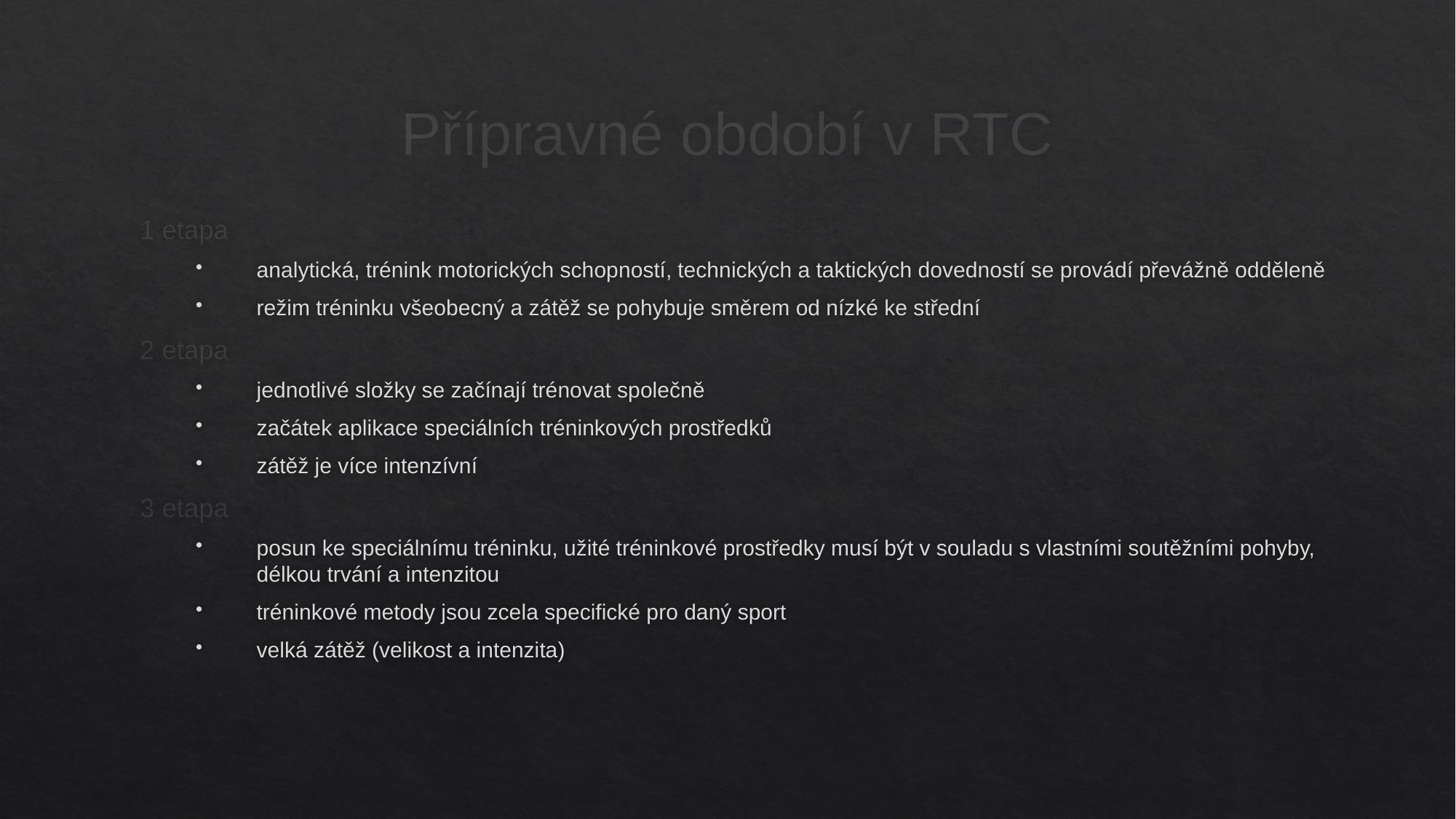

# Přípravné období v RTC
1 etapa
analytická, trénink motorických schopností, technických a taktických dovedností se provádí převážně odděleně
režim tréninku všeobecný a zátěž se pohybuje směrem od nízké ke střední
2 etapa
jednotlivé složky se začínají trénovat společně
začátek aplikace speciálních tréninkových prostředků
zátěž je více intenzívní
3 etapa
posun ke speciálnímu tréninku, užité tréninkové prostředky musí být v souladu s vlastními soutěžními pohyby, délkou trvání a intenzitou
tréninkové metody jsou zcela specifické pro daný sport
velká zátěž (velikost a intenzita)